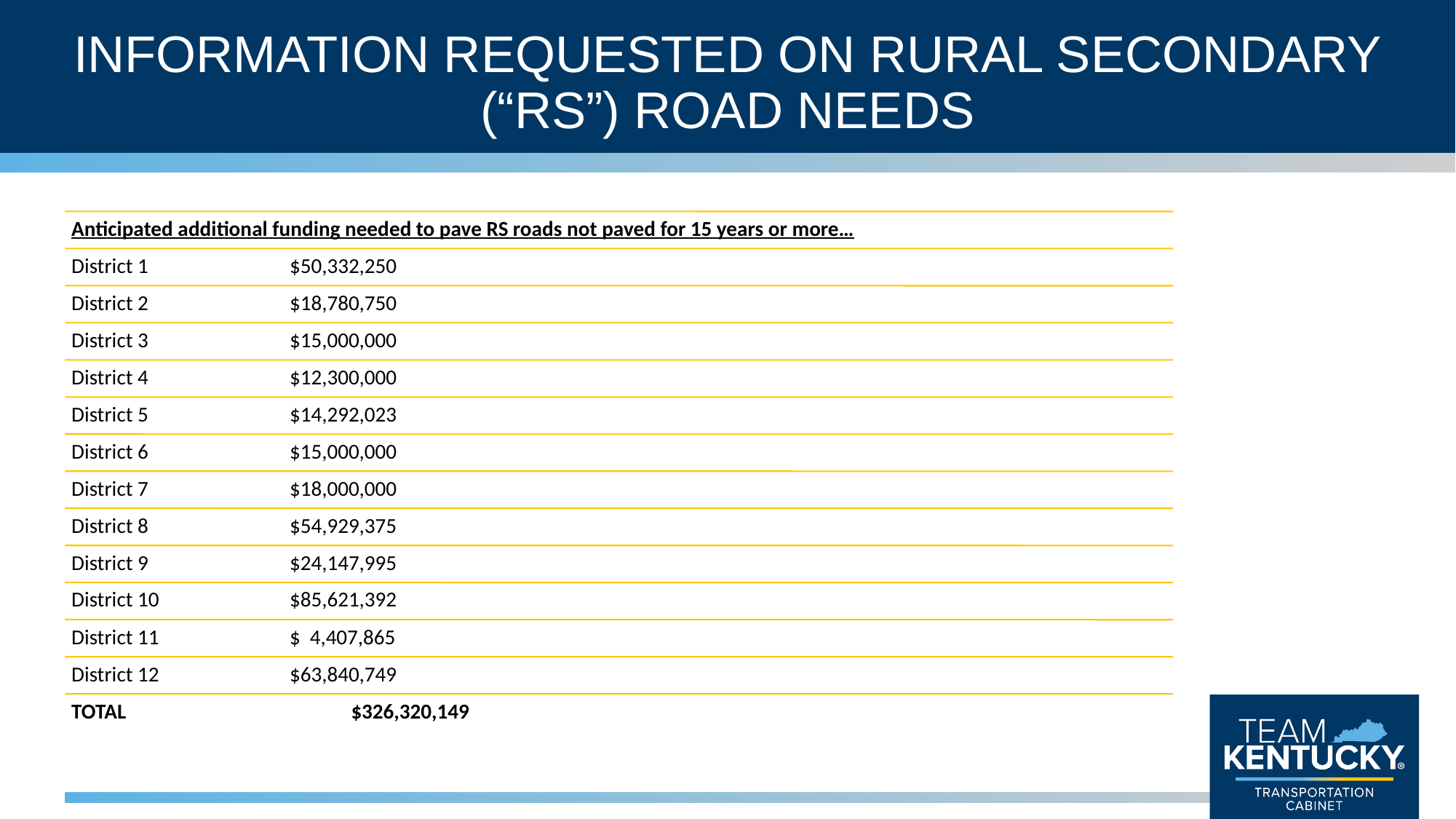

# INFORMATION REQUESTED ON RURAL SECONDARY (“RS”) ROAD NEEDS
Anticipated additional funding needed to pave RS roads not paved for 15 years or more…
District 1		$50,332,250
District 2		$18,780,750
District 3		$15,000,000
District 4		$12,300,000
District 5		$14,292,023
District 6		$15,000,000
District 7		$18,000,000
District 8		$54,929,375
District 9		$24,147,995
District 10		$85,621,392
District 11		$  4,407,865
District 12		$63,840,749
TOTAL		             $326,320,149